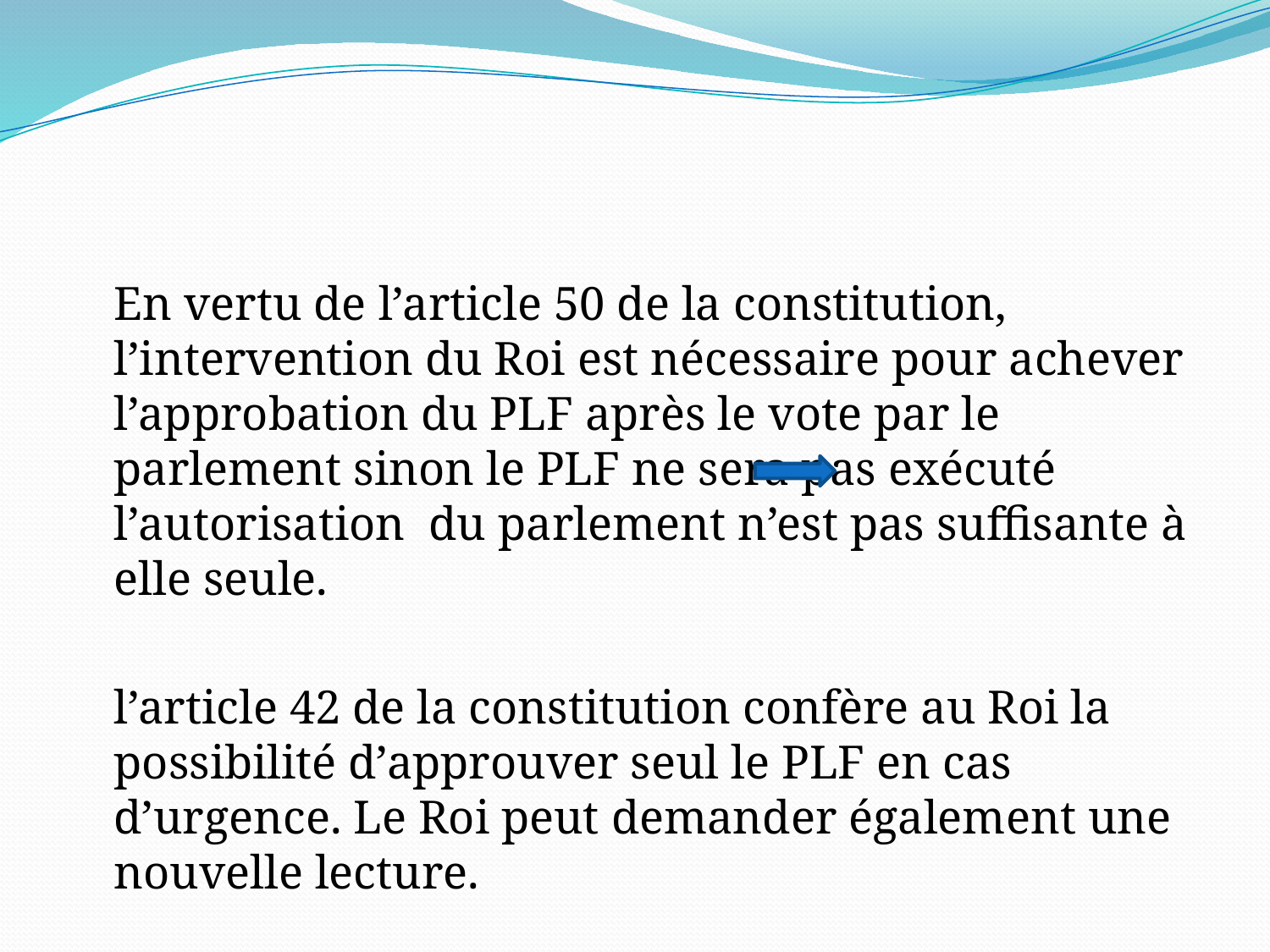

#
	En vertu de l’article 50 de la constitution, l’intervention du Roi est nécessaire pour achever l’approbation du PLF après le vote par le parlement sinon le PLF ne sera pas exécuté	l’autorisation  du parlement n’est pas suffisante à elle seule.

	l’article 42 de la constitution confère au Roi la possibilité d’approuver seul le PLF en cas d’urgence. Le Roi peut demander également une nouvelle lecture.